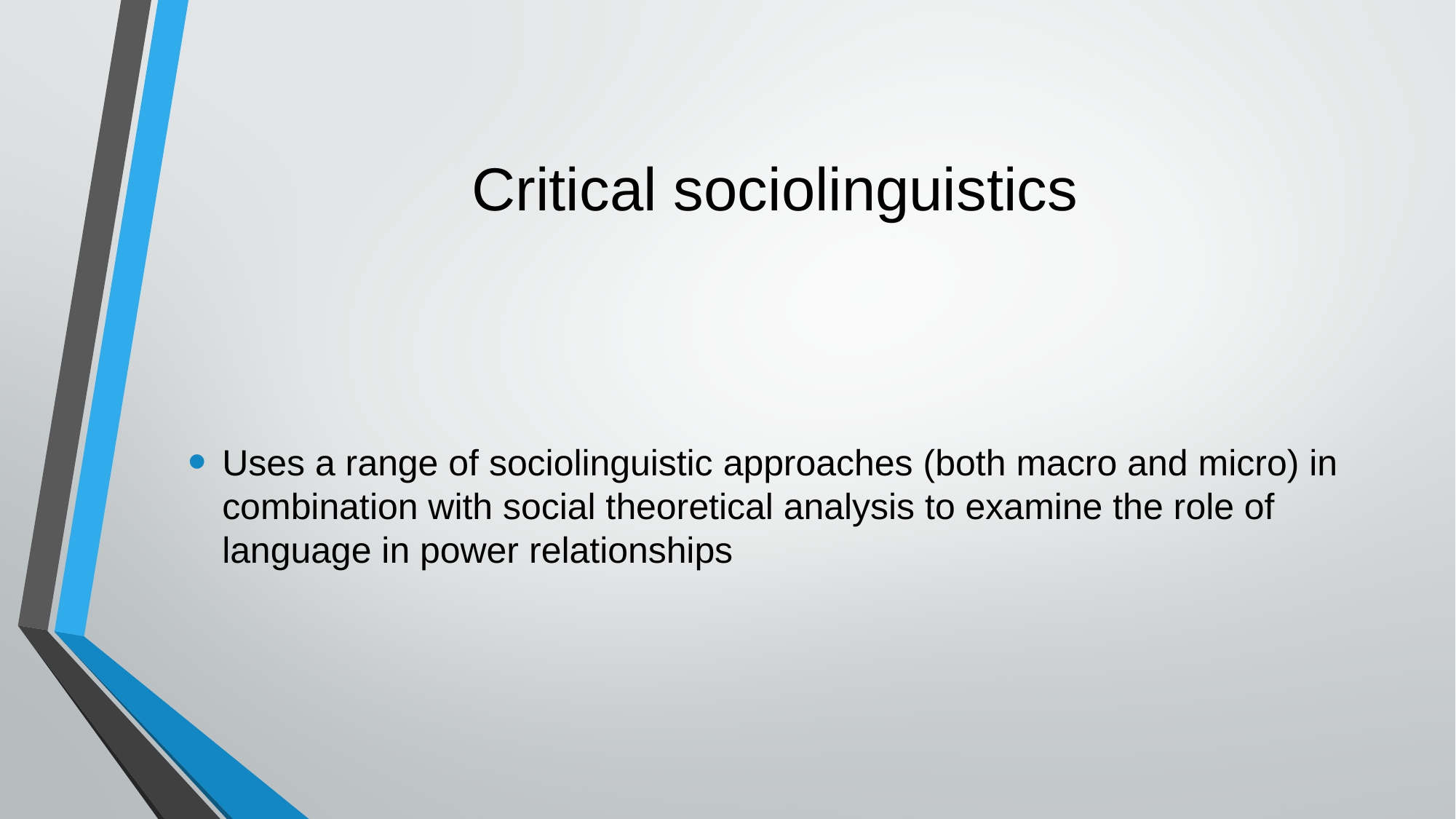

# Critical sociolinguistics
Uses a range of sociolinguistic approaches (both macro and micro) in combination with social theoretical analysis to examine the role of language in power relationships